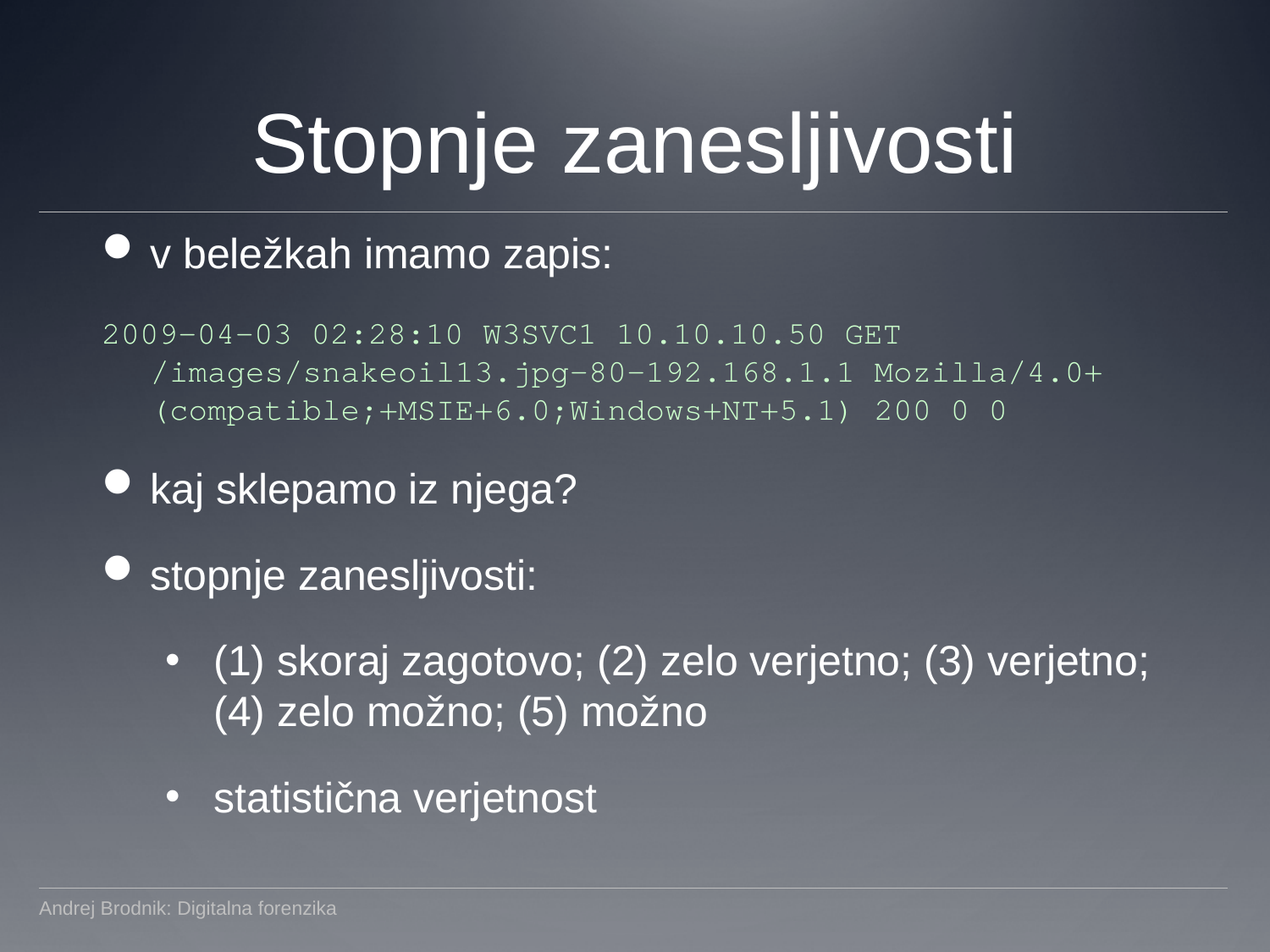

# Stopnje zanesljivosti
v beležkah imamo zapis:
2009-04-03 02:28:10 W3SVC1 10.10.10.50 GET /images/snakeoil13.jpg-80-192.168.1.1 Mozilla/4.0+(compatible;+MSIE+6.0;Windows+NT+5.1) 200 0 0
kaj sklepamo iz njega?
stopnje zanesljivosti:
(1) skoraj zagotovo; (2) zelo verjetno; (3) verjetno; (4) zelo možno; (5) možno
statistična verjetnost
Andrej Brodnik: Digitalna forenzika